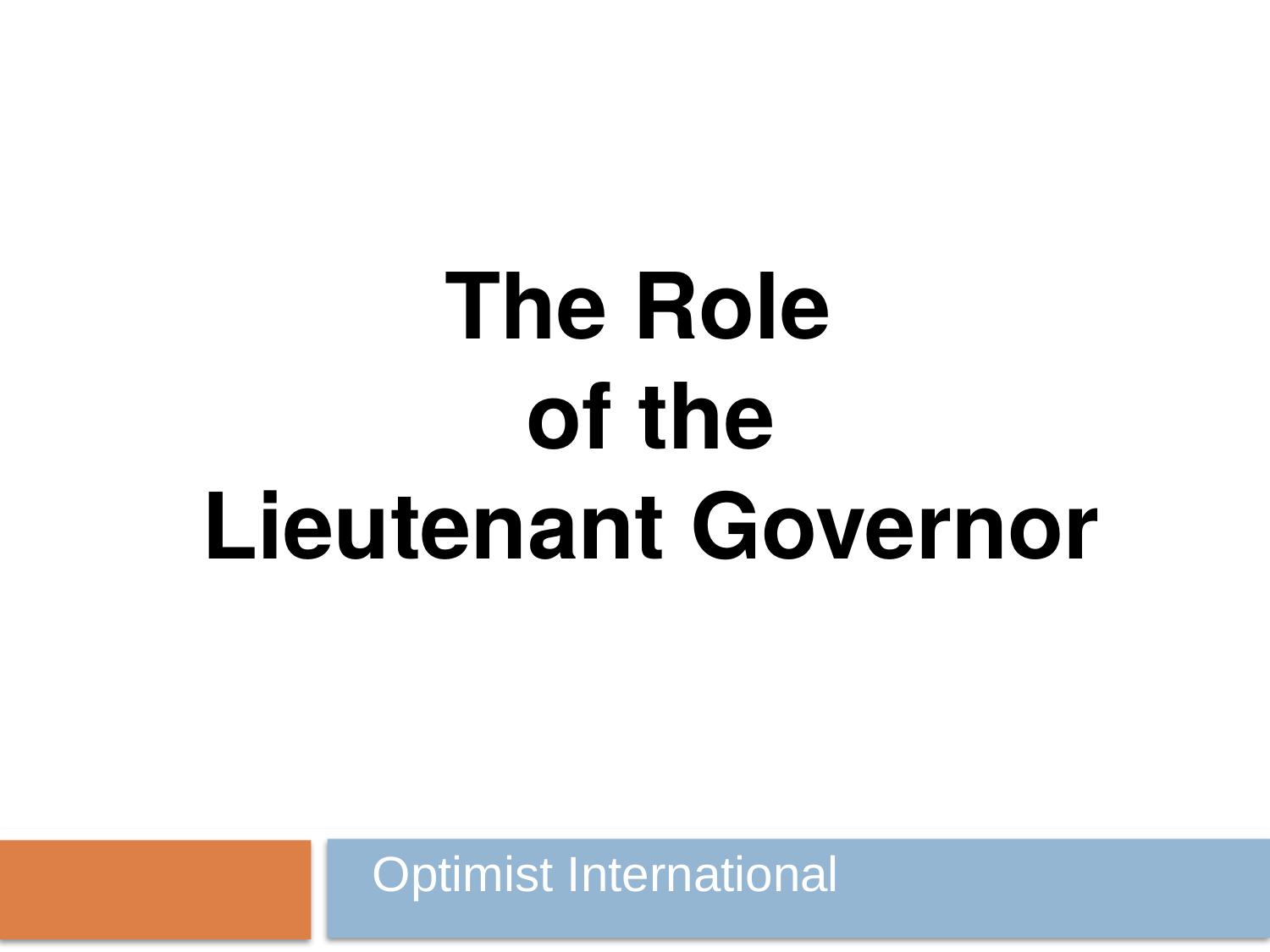

The Role
of the
Lieutenant Governor
Optimist International